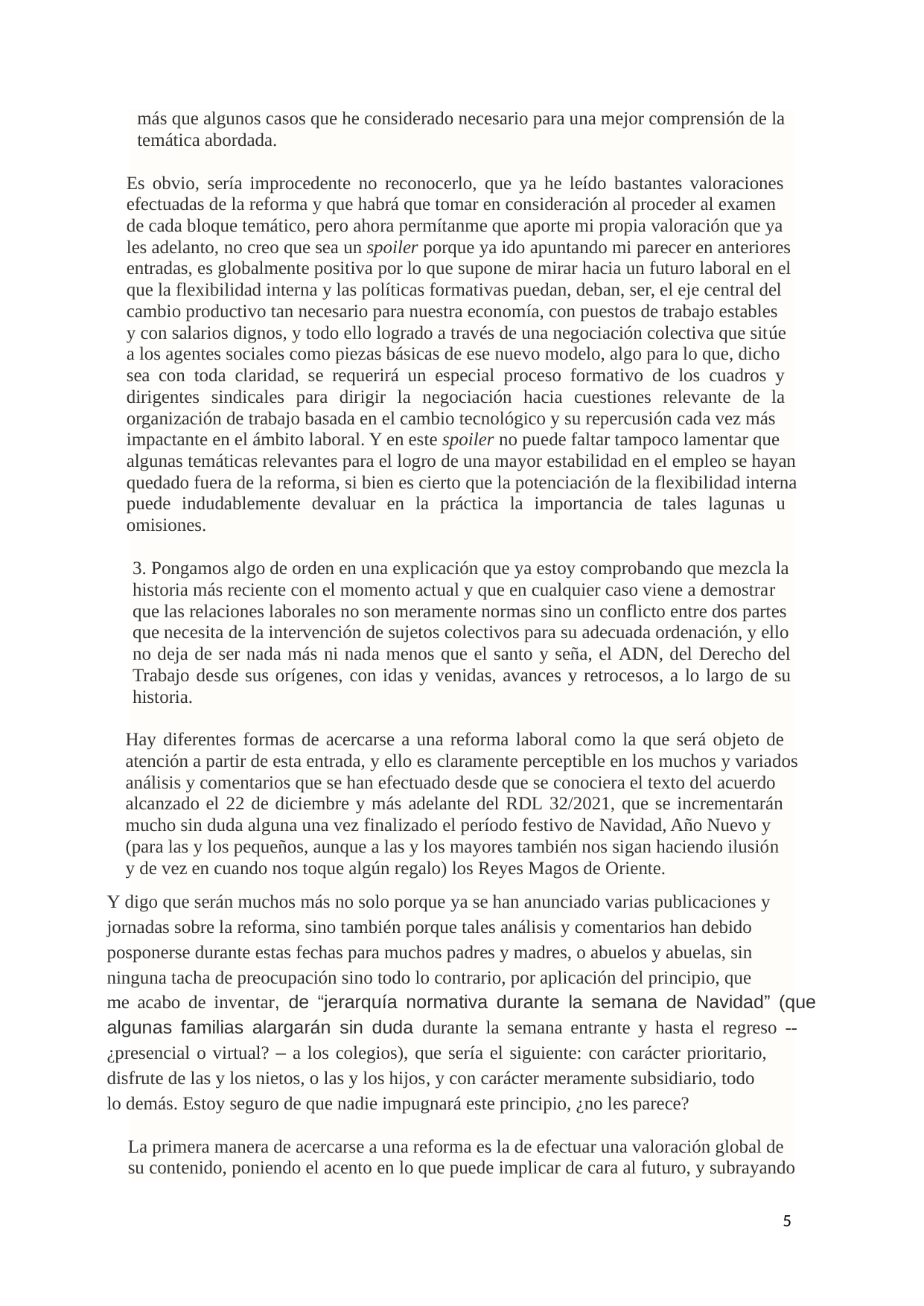

más que algunos casos que he considerado necesario para una mejor comprensión de la
temática abordada.

Es obvio, sería improcedente no reconocerlo, que ya he leído bastantes valoraciones
efectuadas de la reforma y que habrá que tomar en consideración al proceder al examen
de cada bloque temático, pero ahora permítanme que aporte mi propia valoración que ya
les adelanto, no creo que sea un spoiler porque ya ido apuntando mi parecer en anteriores
entradas, es globalmente positiva por lo que supone de mirar hacia un futuro laboral en el
que la flexibilidad interna y las políticas formativas puedan, deban, ser, el eje central del
cambio productivo tan necesario para nuestra economía, con puestos de trabajo estables
y con salarios dignos, y todo ello logrado a través de una negociación colectiva que sitúe
a los agentes sociales como piezas básicas de ese nuevo modelo, algo para lo que, dicho
sea con toda claridad, se requerirá un especial proceso formativo de los cuadros y
dirigentes sindicales para dirigir la negociación hacia cuestiones relevante de la
organización de trabajo basada en el cambio tecnológico y su repercusión cada vez más
impactante en el ámbito laboral. Y en este spoiler no puede faltar tampoco lamentar que
algunas temáticas relevantes para el logro de una mayor estabilidad en el empleo se hayan
quedado fuera de la reforma, si bien es cierto que la potenciación de la flexibilidad interna
puede indudablemente devaluar en la práctica la importancia de tales lagunas u
omisiones.

3. Pongamos algo de orden en una explicación que ya estoy comprobando que mezcla la
historia más reciente con el momento actual y que en cualquier caso viene a demostrar
que las relaciones laborales no son meramente normas sino un conflicto entre dos partes
que necesita de la intervención de sujetos colectivos para su adecuada ordenación, y ello
no deja de ser nada más ni nada menos que el santo y seña, el ADN, del Derecho del
Trabajo desde sus orígenes, con idas y venidas, avances y retrocesos, a lo largo de su
historia.

Hay diferentes formas de acercarse a una reforma laboral como la que será objeto de
atención a partir de esta entrada, y ello es claramente perceptible en los muchos y variados
análisis y comentarios que se han efectuado desde que se conociera el texto del acuerdo
alcanzado el 22 de diciembre y más adelante del RDL 32/2021, que se incrementarán
mucho sin duda alguna una vez finalizado el período festivo de Navidad, Año Nuevo y
(para las y los pequeños, aunque a las y los mayores también nos sigan haciendo ilusión
y de vez en cuando nos toque algún regalo) los Reyes Magos de Oriente.

Y digo que serán muchos más no solo porque ya se han anunciado varias publicaciones y
jornadas sobre la reforma, sino también porque tales análisis y comentarios han debido
posponerse durante estas fechas para muchos padres y madres, o abuelos y abuelas, sin
ninguna tacha de preocupación sino todo lo contrario, por aplicación del principio, que
me acabo de inventar, de “jerarquía normativa durante la semana de Navidad” (que
algunas familias alargarán sin duda durante la semana entrante y hasta el regreso --
¿presencial o virtual? – a los colegios), que sería el siguiente: con carácter prioritario,
disfrute de las y los nietos, o las y los hijos, y con carácter meramente subsidiario, todo
lo demás. Estoy seguro de que nadie impugnará este principio, ¿no les parece?

La primera manera de acercarse a una reforma es la de efectuar una valoración global de
su contenido, poniendo el acento en lo que puede implicar de cara al futuro, y subrayando

5